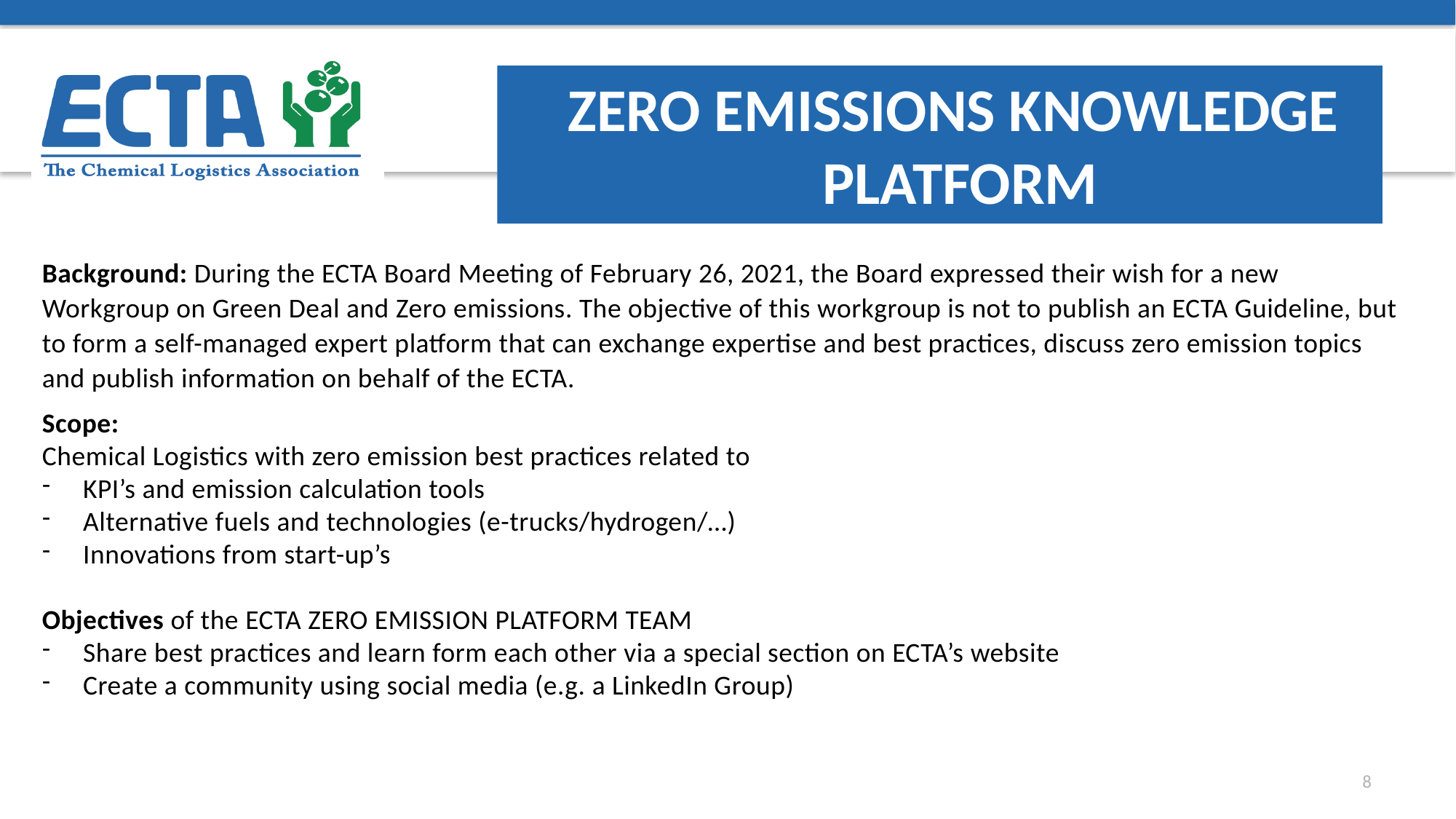

# zero emissions knowledge platform
Background: During the ECTA Board Meeting of February 26, 2021, the Board expressed their wish for a new Workgroup on Green Deal and Zero emissions. The objective of this workgroup is not to publish an ECTA Guideline, but to form a self-managed expert platform that can exchange expertise and best practices, discuss zero emission topics and publish information on behalf of the ECTA.
Scope:
Chemical Logistics with zero emission best practices related to
KPI’s and emission calculation tools
Alternative fuels and technologies (e-trucks/hydrogen/…)
Innovations from start-up’s

Objectives of the ECTA ZERO EMISSION PLATFORM TEAM
Share best practices and learn form each other via a special section on ECTA’s website
Create a community using social media (e.g. a LinkedIn Group)
8